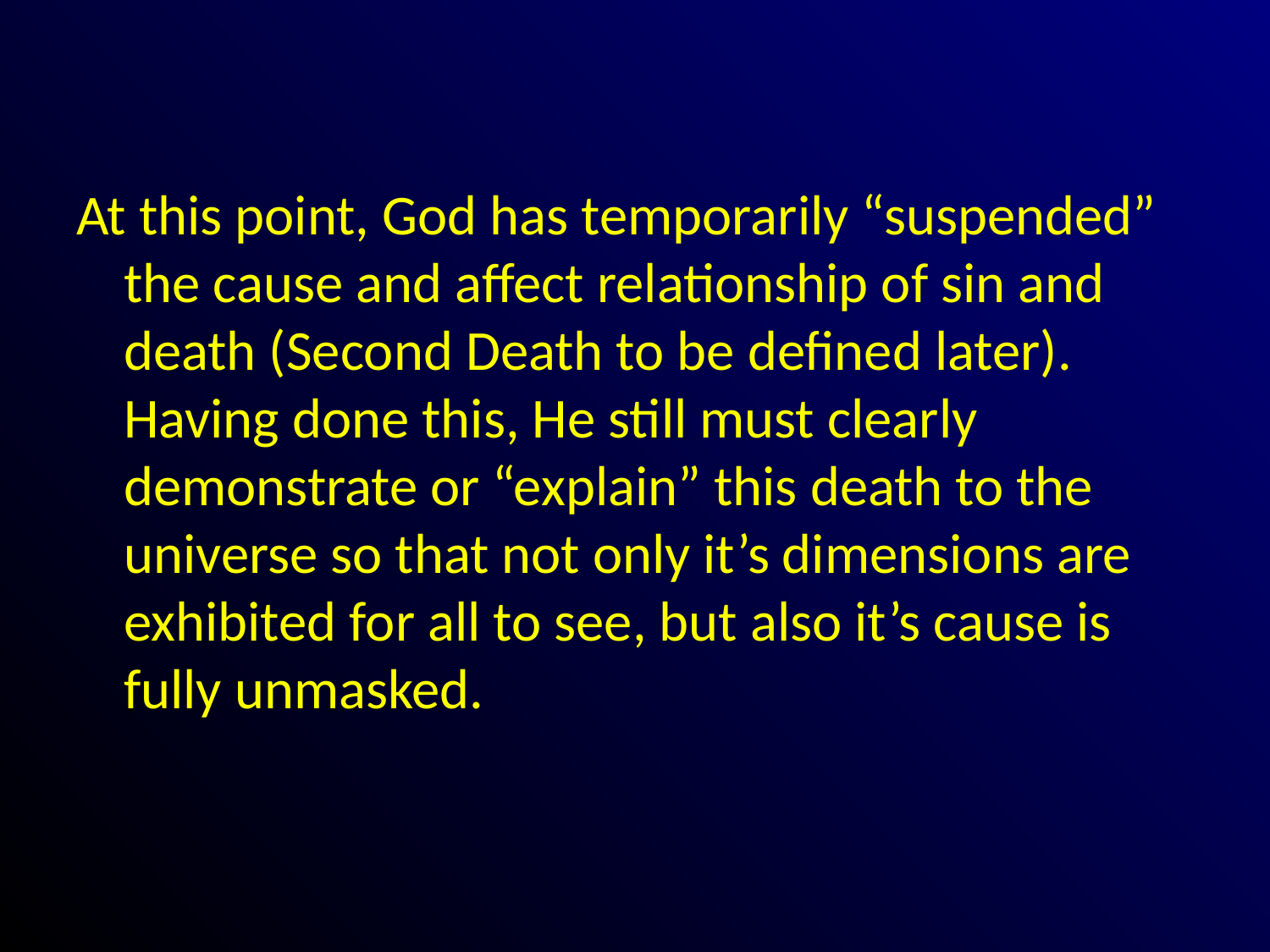

#
At this point, God has temporarily “suspended” the cause and affect relationship of sin and death (Second Death to be defined later).  Having done this, He still must clearly demonstrate or “explain” this death to the universe so that not only it’s dimensions are exhibited for all to see, but also it’s cause is fully unmasked.